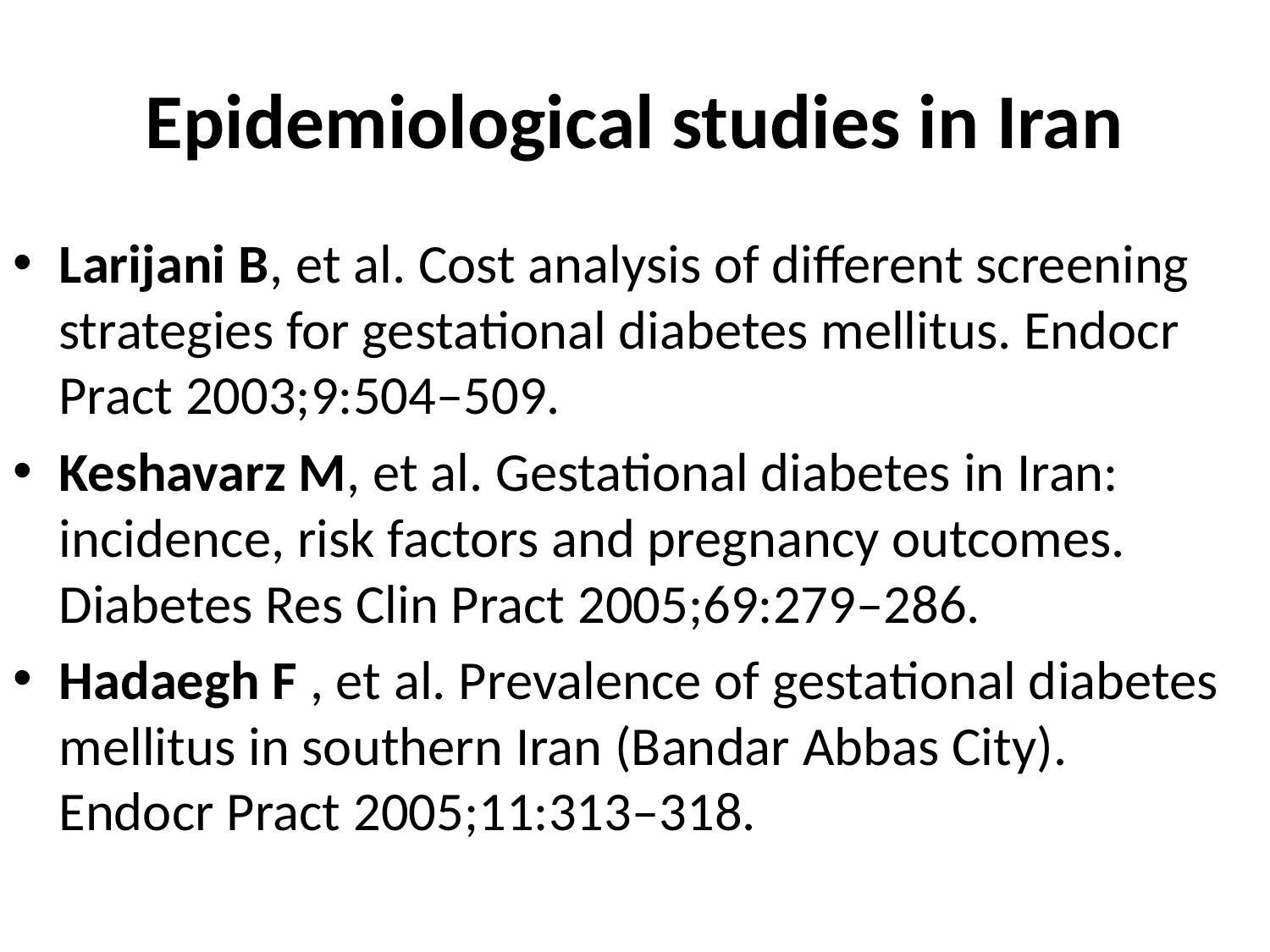

# Epidemiological studies in Iran
Larijani B, et al. Cost analysis of different screening strategies for gestational diabetes mellitus. Endocr Pract 2003;9:504–509.
Keshavarz M, et al. Gestational diabetes in Iran: incidence, risk factors and pregnancy outcomes. Diabetes Res Clin Pract 2005;69:279–286.
Hadaegh F , et al. Prevalence of gestational diabetes mellitus in southern Iran (Bandar Abbas City). Endocr Pract 2005;11:313–318.